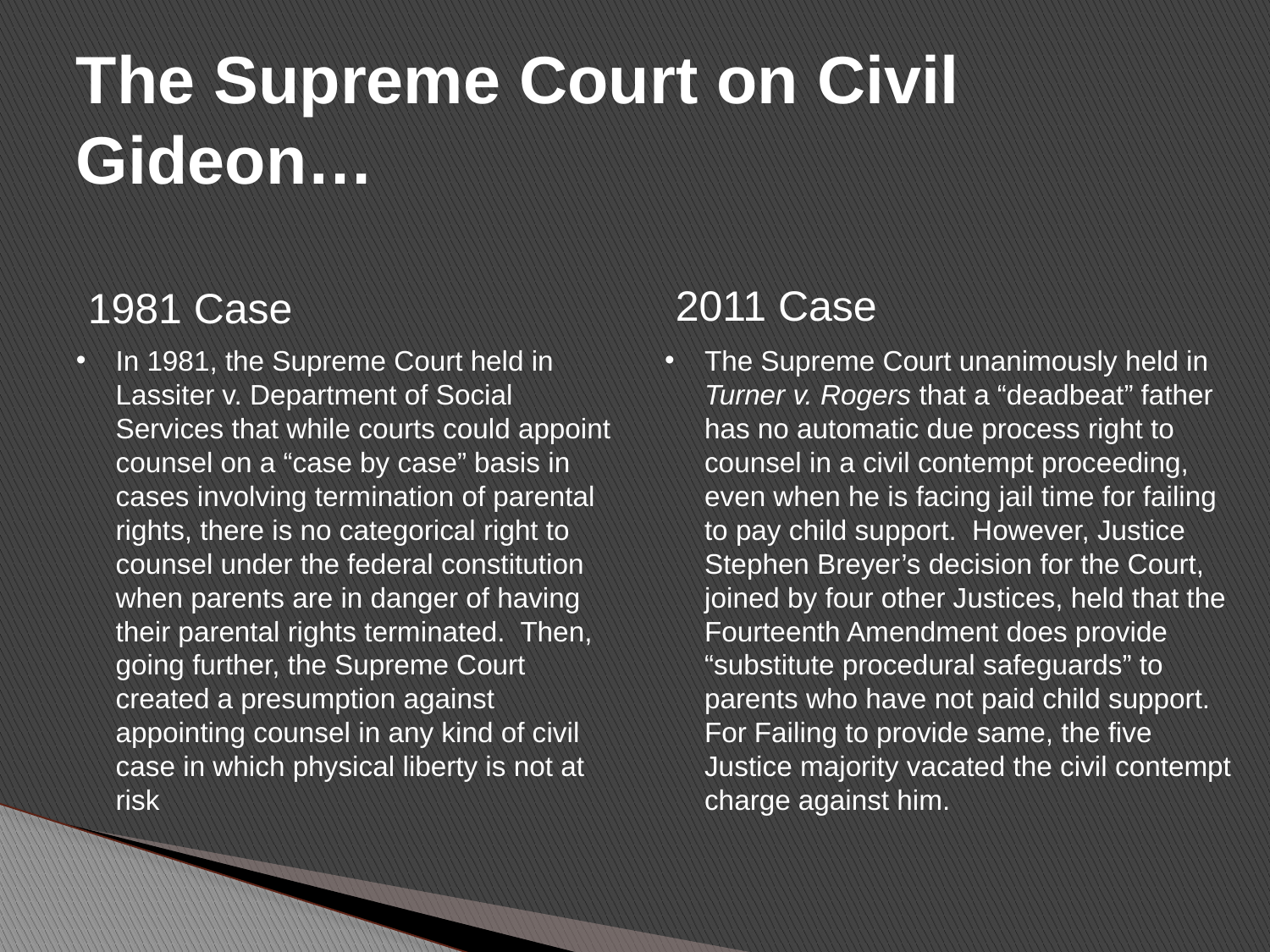

# The Supreme Court on Civil Gideon…
2011 Case
1981 Case
The Supreme Court unanimously held in Turner v. Rogers that a “deadbeat” father has no automatic due process right to counsel in a civil contempt proceeding, even when he is facing jail time for failing to pay child support.  However, Justice Stephen Breyer’s decision for the Court, joined by four other Justices, held that the Fourteenth Amendment does provide “substitute procedural safeguards” to parents who have not paid child support. For Failing to provide same, the five Justice majority vacated the civil contempt charge against him.
In 1981, the Supreme Court held in Lassiter v. Department of Social Services that while courts could appoint counsel on a “case by case” basis in cases involving termination of parental rights, there is no categorical right to counsel under the federal constitution when parents are in danger of having their parental rights terminated.  Then, going further, the Supreme Court created a presumption against appointing counsel in any kind of civil case in which physical liberty is not at risk